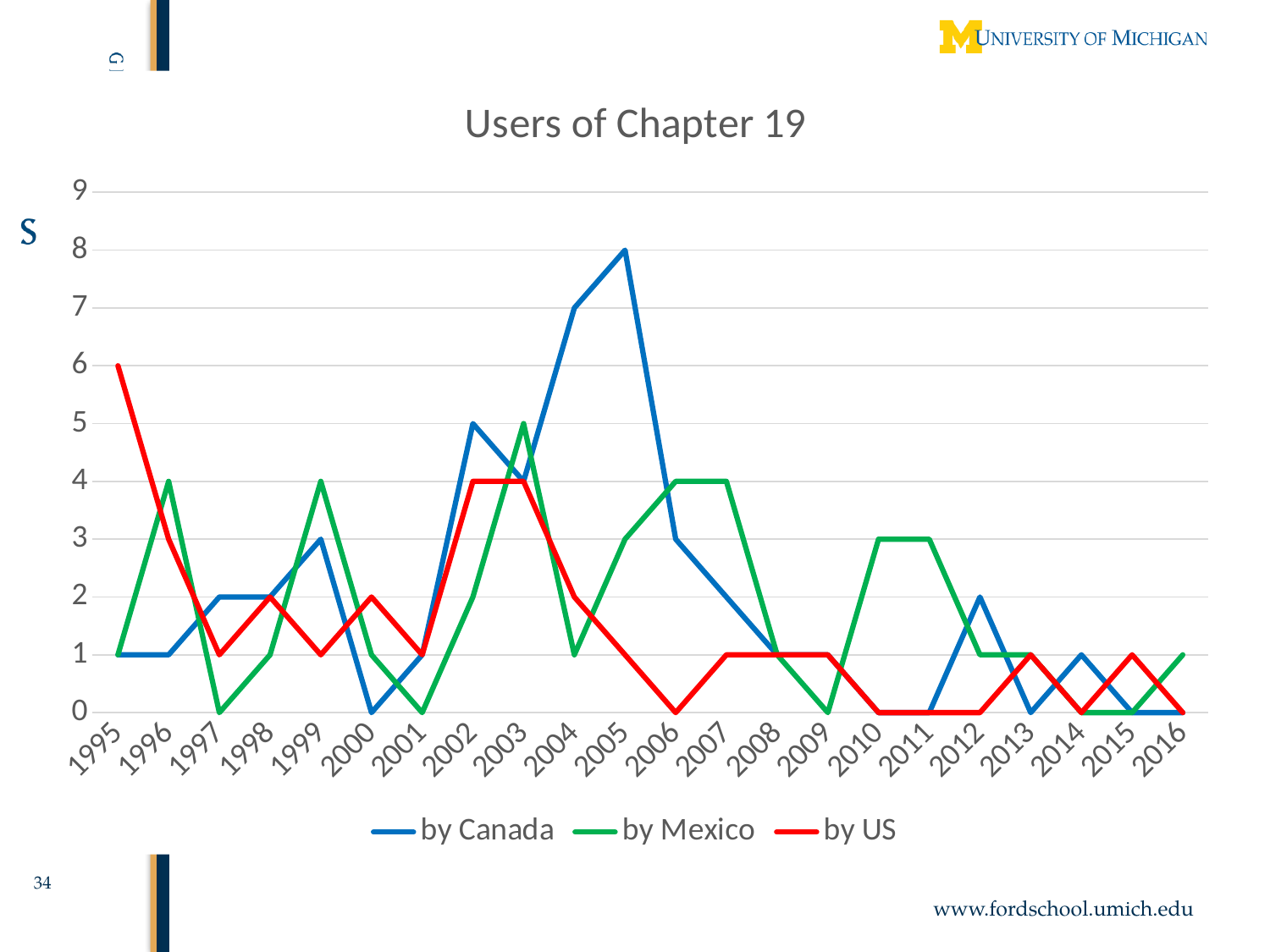

### Chart: Users of Chapter 19

| Category | by Canada | by Mexico | by US |
|---|---|---|---|
| 1995 | 1.0 | 1.0 | 6.0 |
| 1996 | 1.0 | 4.0 | 3.0 |
| 1997 | 2.0 | 0.0 | 1.0 |
| 1998 | 2.0 | 1.0 | 2.0 |
| 1999 | 3.0 | 4.0 | 1.0 |
| 2000 | 0.0 | 1.0 | 2.0 |
| 2001 | 1.0 | 0.0 | 1.0 |
| 2002 | 5.0 | 2.0 | 4.0 |
| 2003 | 4.0 | 5.0 | 4.0 |
| 2004 | 7.0 | 1.0 | 2.0 |
| 2005 | 8.0 | 3.0 | 1.0 |
| 2006 | 3.0 | 4.0 | 0.0 |
| 2007 | 2.0 | 4.0 | 1.0 |
| 2008 | 1.0 | 1.0 | 1.0 |
| 2009 | 1.0 | 0.0 | 1.0 |
| 2010 | 0.0 | 3.0 | 0.0 |
| 2011 | 0.0 | 3.0 | 0.0 |
| 2012 | 2.0 | 1.0 | 0.0 |
| 2013 | 0.0 | 1.0 | 1.0 |
| 2014 | 1.0 | 0.0 | 0.0 |
| 2015 | 0.0 | 0.0 | 1.0 |
| 2016 | 0.0 | 1.0 | 0.0 |
# Issues in More Detail
34